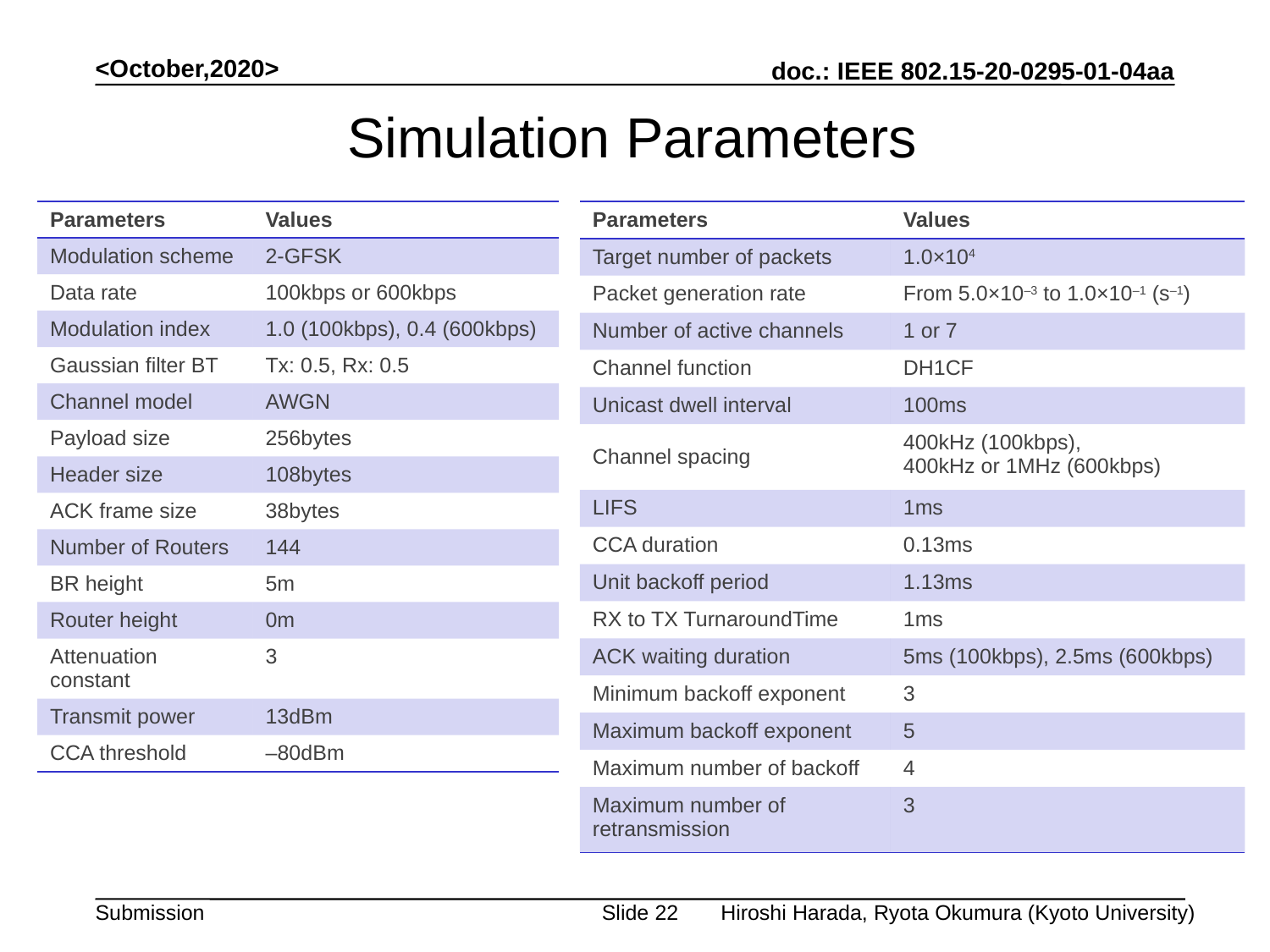

<October,2020>
Simulation Parameters
| Parameters | Values |
| --- | --- |
| Modulation scheme | 2-GFSK |
| Data rate | 100kbps or 600kbps |
| Modulation index | 1.0 (100kbps), 0.4 (600kbps) |
| Gaussian filter BT | Tx: 0.5, Rx: 0.5 |
| Channel model | AWGN |
| Payload size | 256bytes |
| Header size | 108bytes |
| ACK frame size | 38bytes |
| Number of Routers | 144 |
| BR height | 5m |
| Router height | 0m |
| Attenuation constant | 3 |
| Transmit power | 13dBm |
| CCA threshold | –80dBm |
| Parameters | Values |
| --- | --- |
| Target number of packets | 1.0×104 |
| Packet generation rate | From 5.0×10–3 to 1.0×10–1 (s–1) |
| Number of active channels | 1 or 7 |
| Channel function | DH1CF |
| Unicast dwell interval | 100ms |
| Channel spacing | 400kHz (100kbps), 400kHz or 1MHz (600kbps) |
| LIFS | 1ms |
| CCA duration | 0.13ms |
| Unit backoff period | 1.13ms |
| RX to TX TurnaroundTime | 1ms |
| ACK waiting duration | 5ms (100kbps), 2.5ms (600kbps) |
| Minimum backoff exponent | 3 |
| Maximum backoff exponent | 5 |
| Maximum number of backoff | 4 |
| Maximum number of retransmission | 3 |
Hiroshi Harada, Ryota Okumura (Kyoto University)
Slide 22